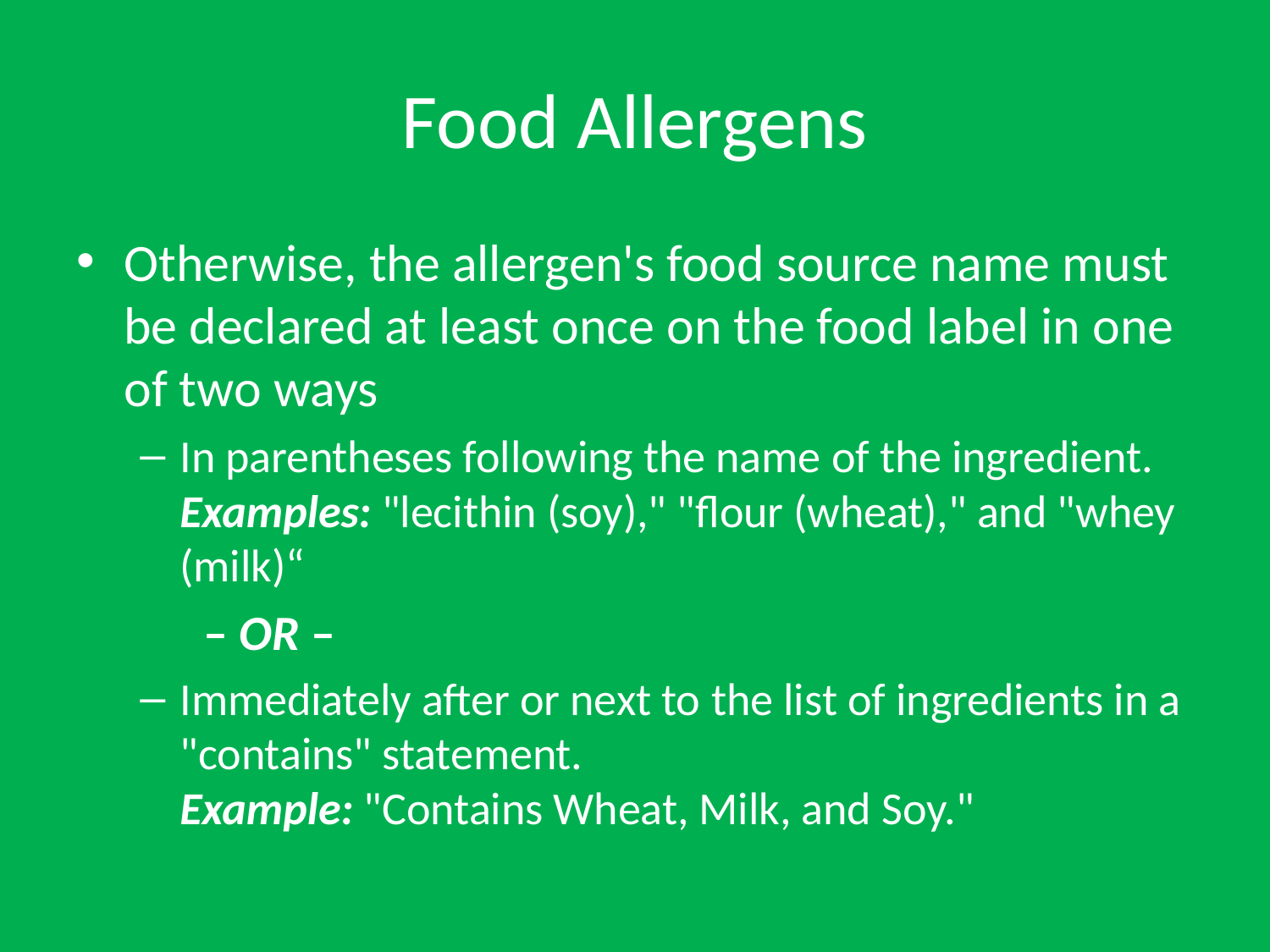

# Food Allergens
Otherwise, the allergen's food source name must be declared at least once on the food label in one of two ways
In parentheses following the name of the ingredient.
Examples: "lecithin (soy)," "flour (wheat)," and "whey (milk)“
			– OR –
Immediately after or next to the list of ingredients in a "contains" statement.
Example: "Contains Wheat, Milk, and Soy."